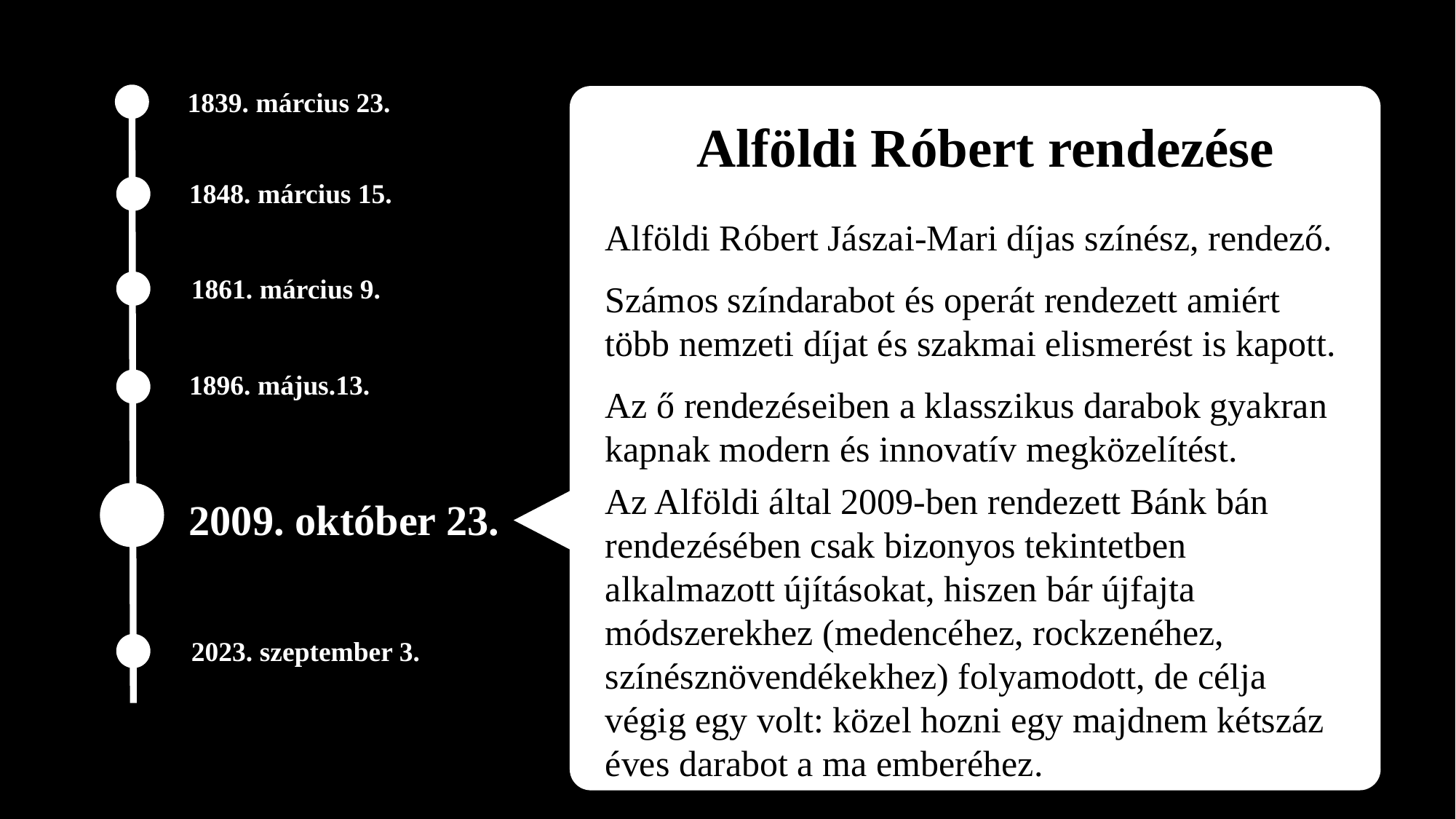

1839. március 23.

Alföldi Róbert rendezése

1848. március 15.

Alföldi Róbert Jászai-Mari díjas színész, rendező.
Számos színdarabot és operát rendezett amiért több nemzeti díjat és szakmai elismerést is kapott.
Az ő rendezéseiben a klasszikus darabok gyakran kapnak modern és innovatív megközelítést.
Az Alföldi által 2009-ben rendezett Bánk bán rendezésében csak bizonyos tekintetben alkalmazott újításokat, hiszen bár újfajta módszerekhez (medencéhez, rockzenéhez, színésznövendékekhez) folyamodott, de célja végig egy volt: közel hozni egy majdnem kétszáz éves darabot a ma emberéhez.

1861. március 9.

1896. május.13.

2009. október 23.

2023. szeptember 3.